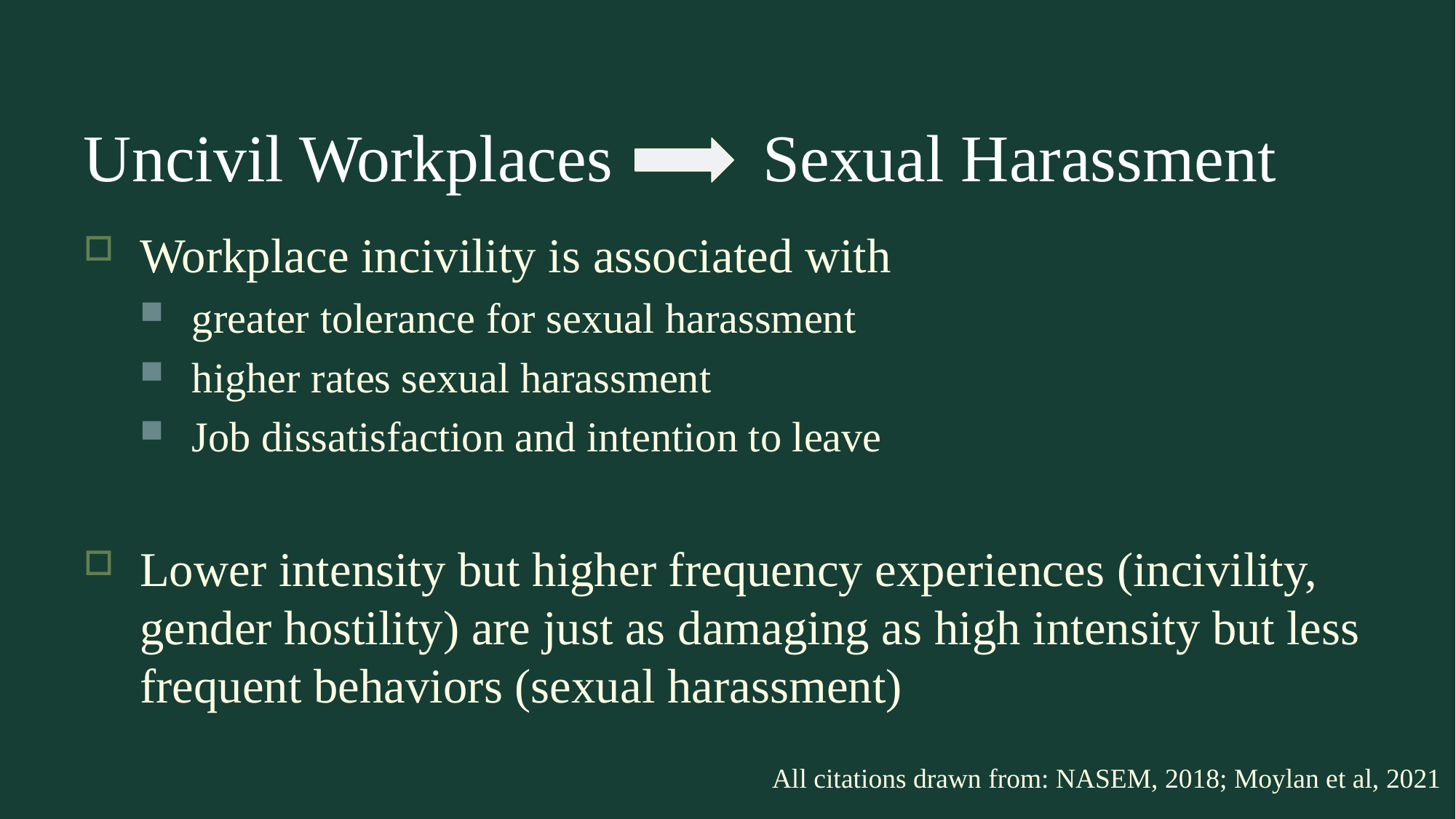

# Uncivil Workplaces         Sexual Harassment

Workplace incivility is associated with
greater tolerance for sexual harassment
higher rates sexual harassment
Job dissatisfaction and intention to leave

Lower intensity but higher frequency experiences (incivility, gender hostility) are just as damaging as high intensity but less frequent behaviors (sexual harassment)
All citations drawn from: NASEM, 2018; Moylan et al, 2021